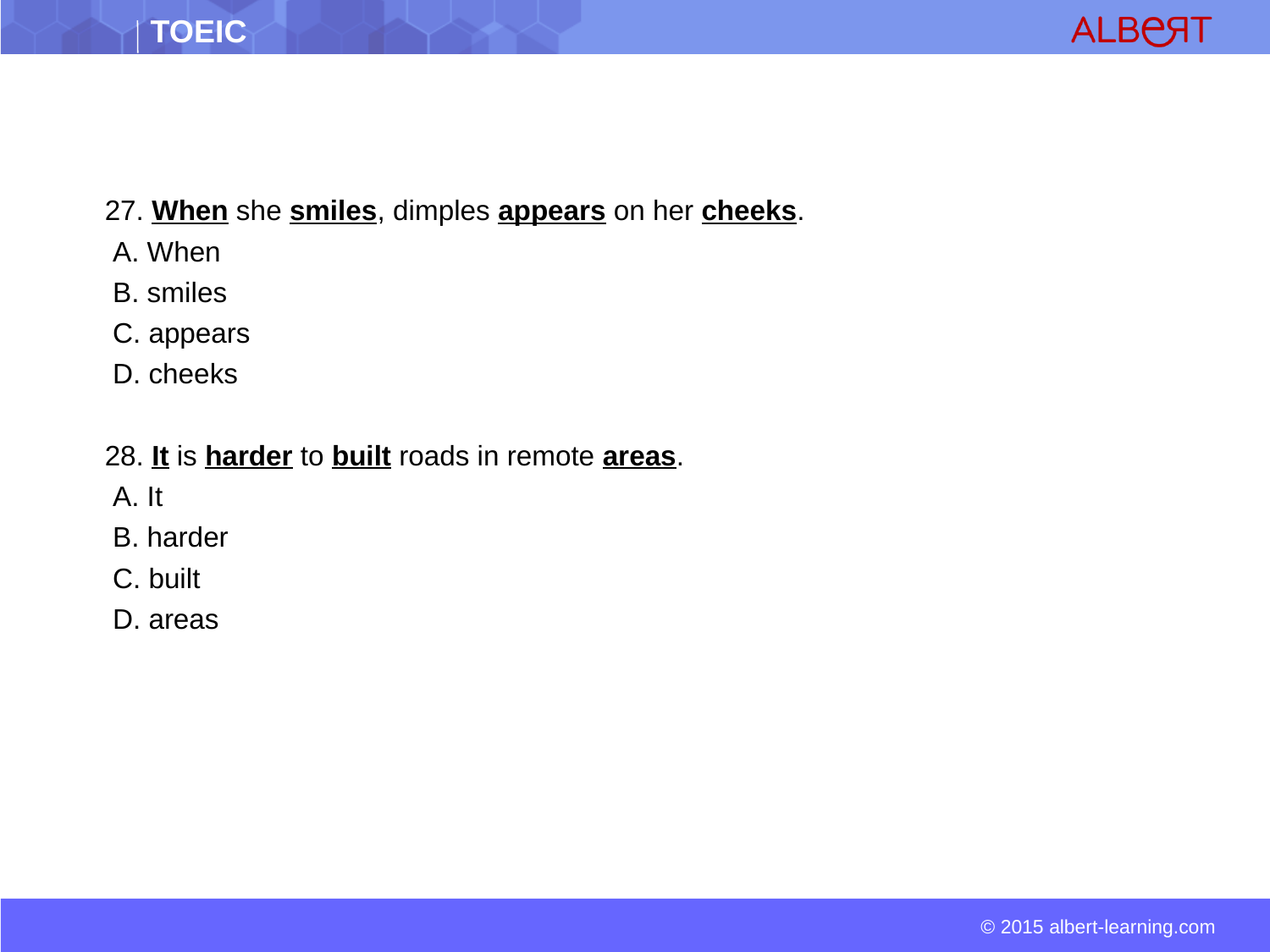

27. When she smiles, dimples appears on her cheeks.
  A. When
  B. smiles
  C. appears
  D. cheeks

 28. It is harder to built roads in remote areas.
  A. It
  B. harder
  C. built
  D. areas